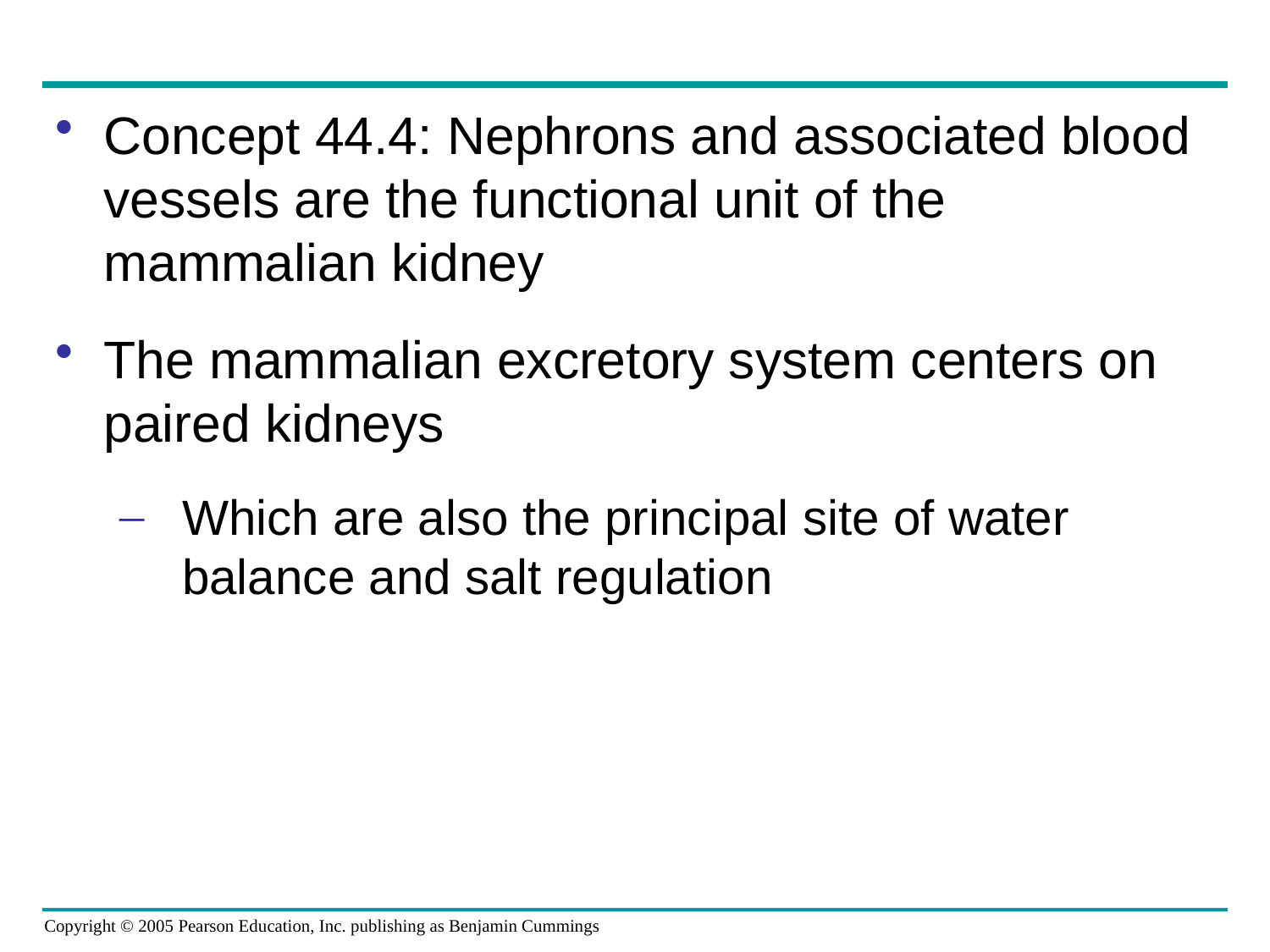

#
Concept 44.4: Nephrons and associated blood vessels are the functional unit of the mammalian kidney
The mammalian excretory system centers on paired kidneys
Which are also the principal site of water balance and salt regulation